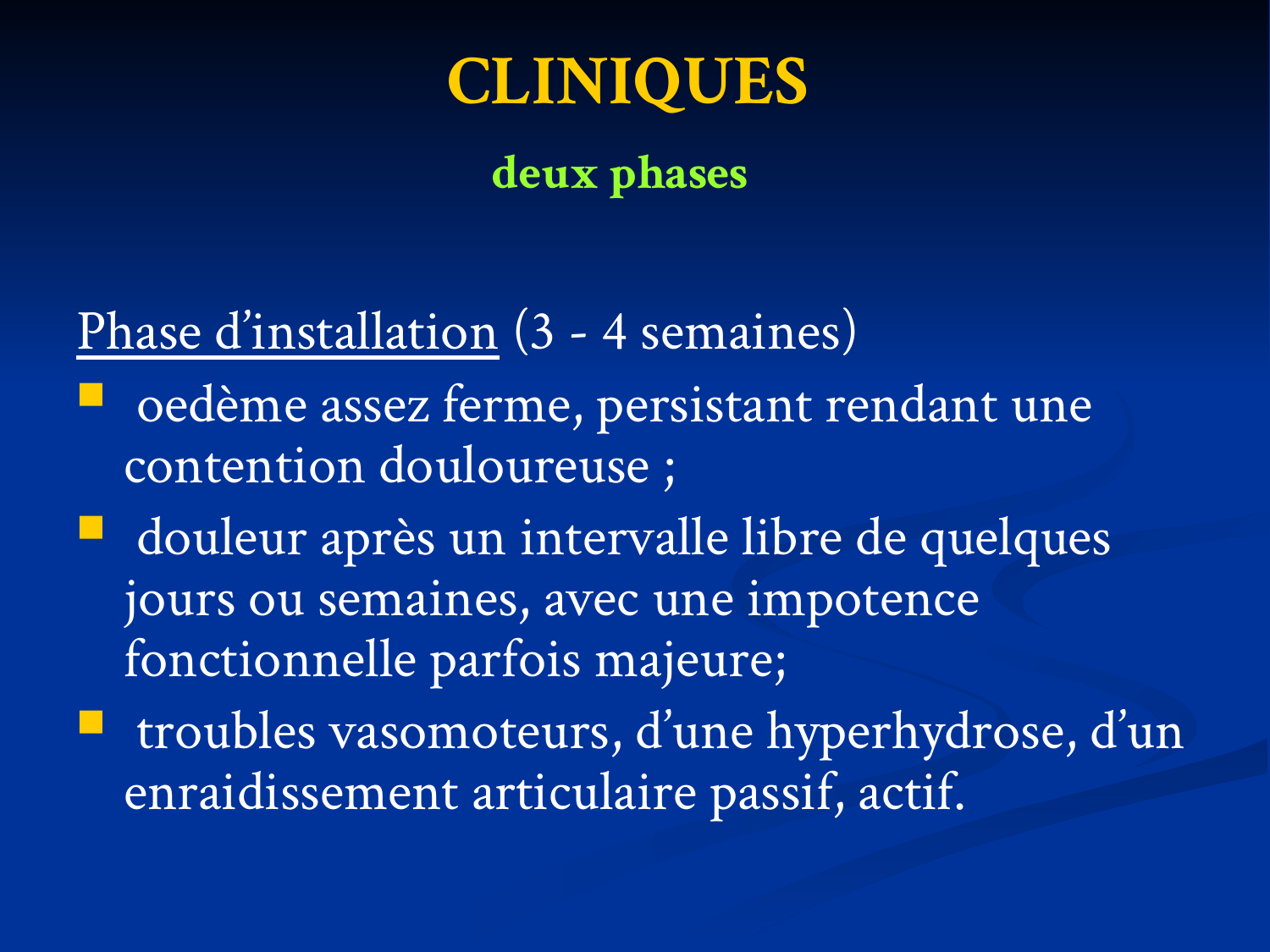

# CLINIQUES deux phases

Phase d’installation (3 - 4 semaines)
 oedème assez ferme, persistant rendant une contention douloureuse ;
 douleur après un intervalle libre de quelques jours ou semaines, avec une impotence fonctionnelle parfois majeure;
 troubles vasomoteurs, d’une hyperhydrose, d’un enraidissement articulaire passif, actif.